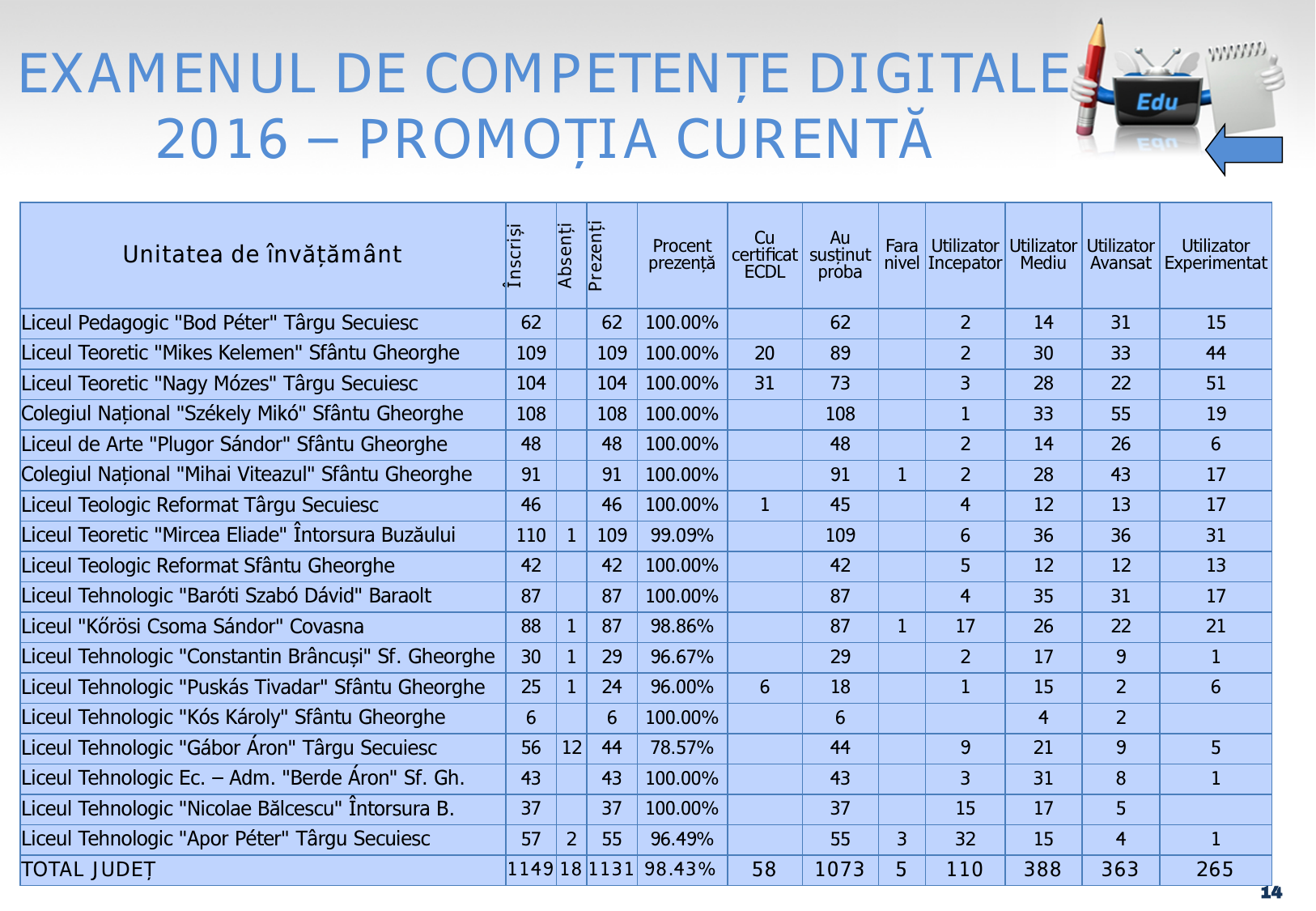

# EXAMENUL DE COMPETENȚE DIGITALE 2016 – PROMOȚIA CURENTĂ

| Unitatea de învățământ | Înscriși | Absenți | Prezenți | Procent prezență | Cu certificat ECDL | Au susținut proba | Fara nivel | Utilizator Incepator | Utilizator Mediu | Utilizator Avansat | Utilizator Experimentat |
| --- | --- | --- | --- | --- | --- | --- | --- | --- | --- | --- | --- |
| Liceul Pedagogic "Bod Péter" Târgu Secuiesc | 62 |  | 62 | 100.00% |  | 62 |  | 2 | 14 | 31 | 15 |
| Liceul Teoretic "Mikes Kelemen" Sfântu Gheorghe | 109 |  | 109 | 100.00% | 20 | 89 |  | 2 | 30 | 33 | 44 |
| Liceul Teoretic "Nagy Mózes" Târgu Secuiesc | 104 |  | 104 | 100.00% | 31 | 73 |  | 3 | 28 | 22 | 51 |
| Colegiul Național "Székely Mikó" Sfântu Gheorghe | 108 |  | 108 | 100.00% |  | 108 |  | 1 | 33 | 55 | 19 |
| Liceul de Arte "Plugor Sándor" Sfântu Gheorghe | 48 |  | 48 | 100.00% |  | 48 |  | 2 | 14 | 26 | 6 |
| Colegiul Național "Mihai Viteazul" Sfântu Gheorghe | 91 |  | 91 | 100.00% |  | 91 | 1 | 2 | 28 | 43 | 17 |
| Liceul Teologic Reformat Târgu Secuiesc | 46 |  | 46 | 100.00% | 1 | 45 |  | 4 | 12 | 13 | 17 |
| Liceul Teoretic "Mircea Eliade" Întorsura Buzăului | 110 | 1 | 109 | 99.09% |  | 109 |  | 6 | 36 | 36 | 31 |
| Liceul Teologic Reformat Sfântu Gheorghe | 42 |  | 42 | 100.00% |  | 42 |  | 5 | 12 | 12 | 13 |
| Liceul Tehnologic "Baróti Szabó Dávid" Baraolt | 87 |  | 87 | 100.00% |  | 87 |  | 4 | 35 | 31 | 17 |
| Liceul "Kőrösi Csoma Sándor" Covasna | 88 | 1 | 87 | 98.86% |  | 87 | 1 | 17 | 26 | 22 | 21 |
| Liceul Tehnologic "Constantin Brâncuși" Sf. Gheorghe | 30 | 1 | 29 | 96.67% |  | 29 |  | 2 | 17 | 9 | 1 |
| Liceul Tehnologic "Puskás Tivadar" Sfântu Gheorghe | 25 | 1 | 24 | 96.00% | 6 | 18 |  | 1 | 15 | 2 | 6 |
| Liceul Tehnologic "Kós Károly" Sfântu Gheorghe | 6 |  | 6 | 100.00% |  | 6 |  |  | 4 | 2 |  |
| Liceul Tehnologic "Gábor Áron" Târgu Secuiesc | 56 | 12 | 44 | 78.57% |  | 44 |  | 9 | 21 | 9 | 5 |
| Liceul Tehnologic Ec. – Adm. "Berde Áron" Sf. Gh. | 43 |  | 43 | 100.00% |  | 43 |  | 3 | 31 | 8 | 1 |
| Liceul Tehnologic "Nicolae Bălcescu" Întorsura B. | 37 |  | 37 | 100.00% |  | 37 |  | 15 | 17 | 5 |  |
| Liceul Tehnologic "Apor Péter" Târgu Secuiesc | 57 | 2 | 55 | 96.49% |  | 55 | 3 | 32 | 15 | 4 | 1 |
| TOTAL JUDEȚ | 1149 | 18 | 1131 | 98.43% | 58 | 1073 | 5 | 110 | 388 | 363 | 265 |
14